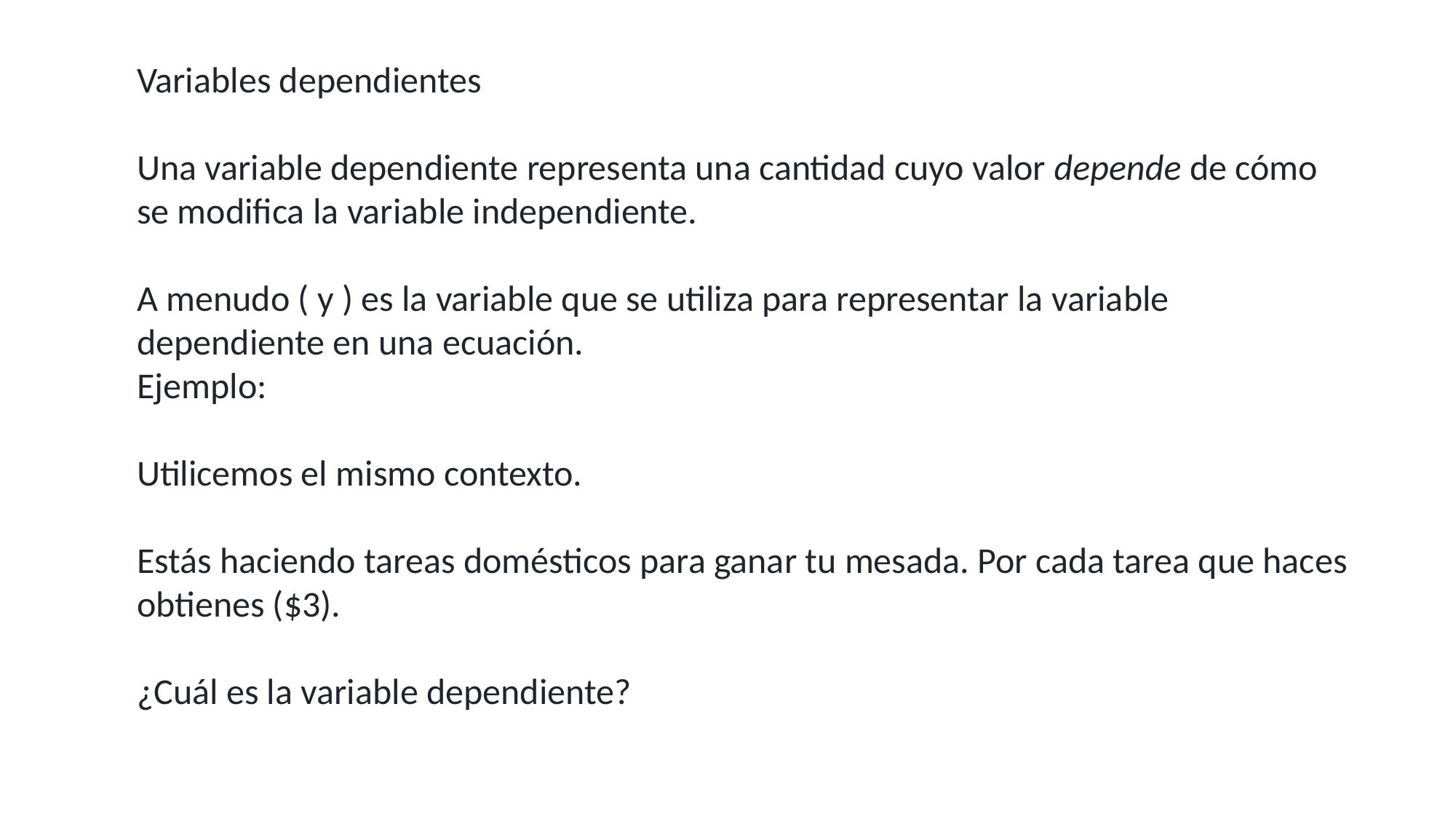

Variables dependientes

Una variable dependiente representa una cantidad cuyo valor depende de cómo se modifica la variable independiente.

A menudo ( y ) es la variable que se utiliza para representar la variable dependiente en una ecuación.
Ejemplo:

Utilicemos el mismo contexto.

Estás haciendo tareas domésticos para ganar tu mesada. Por cada tarea que haces obtienes ($3).

¿Cuál es la variable dependiente?